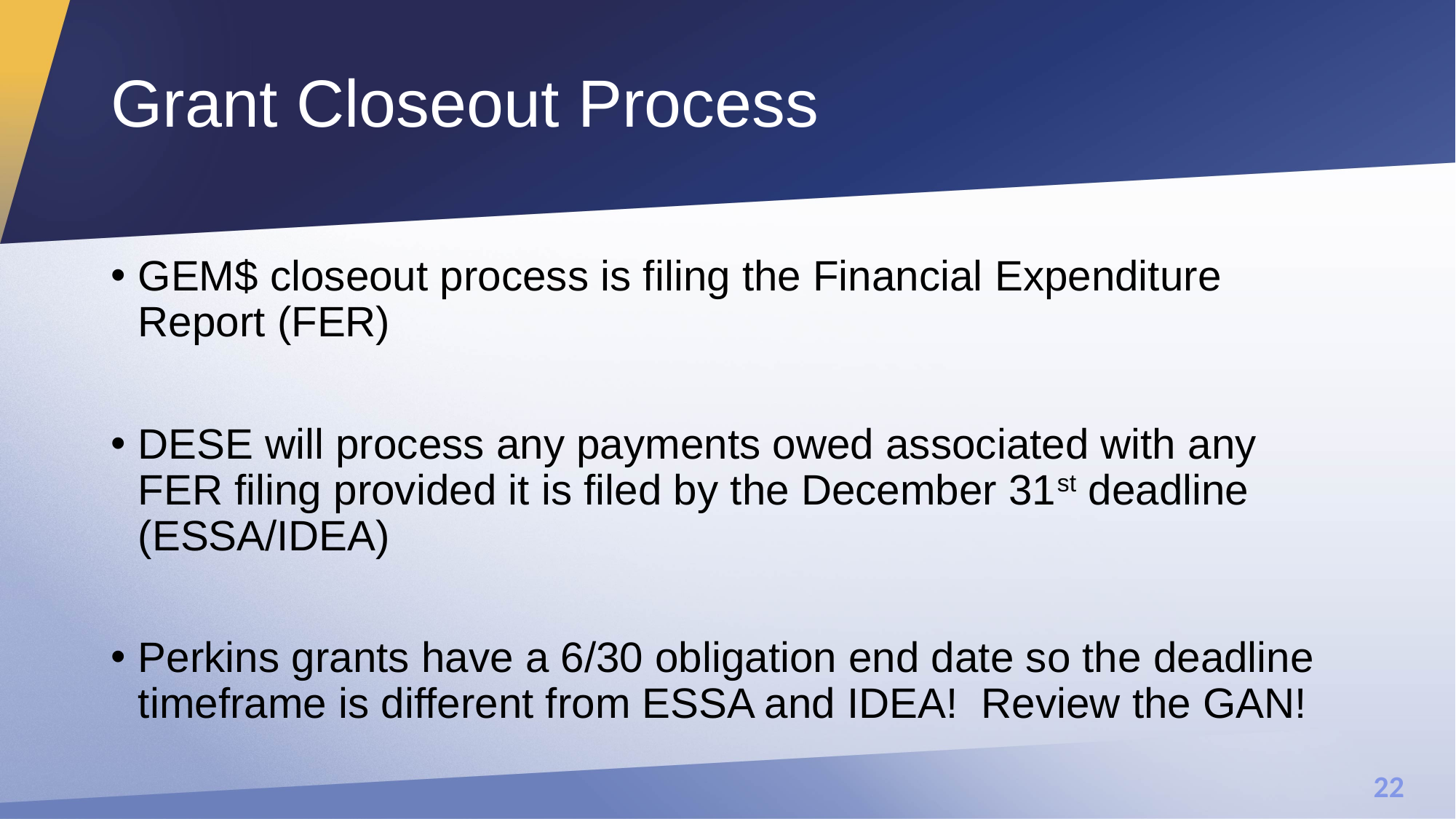

# Grant Closeout Process
GEM$ closeout process is filing the Financial Expenditure Report (FER)

DESE will process any payments owed associated with any FER filing provided it is filed by the December 31st deadline (ESSA/IDEA)

Perkins grants have a 6/30 obligation end date so the deadline timeframe is different from ESSA and IDEA!  Review the GAN!